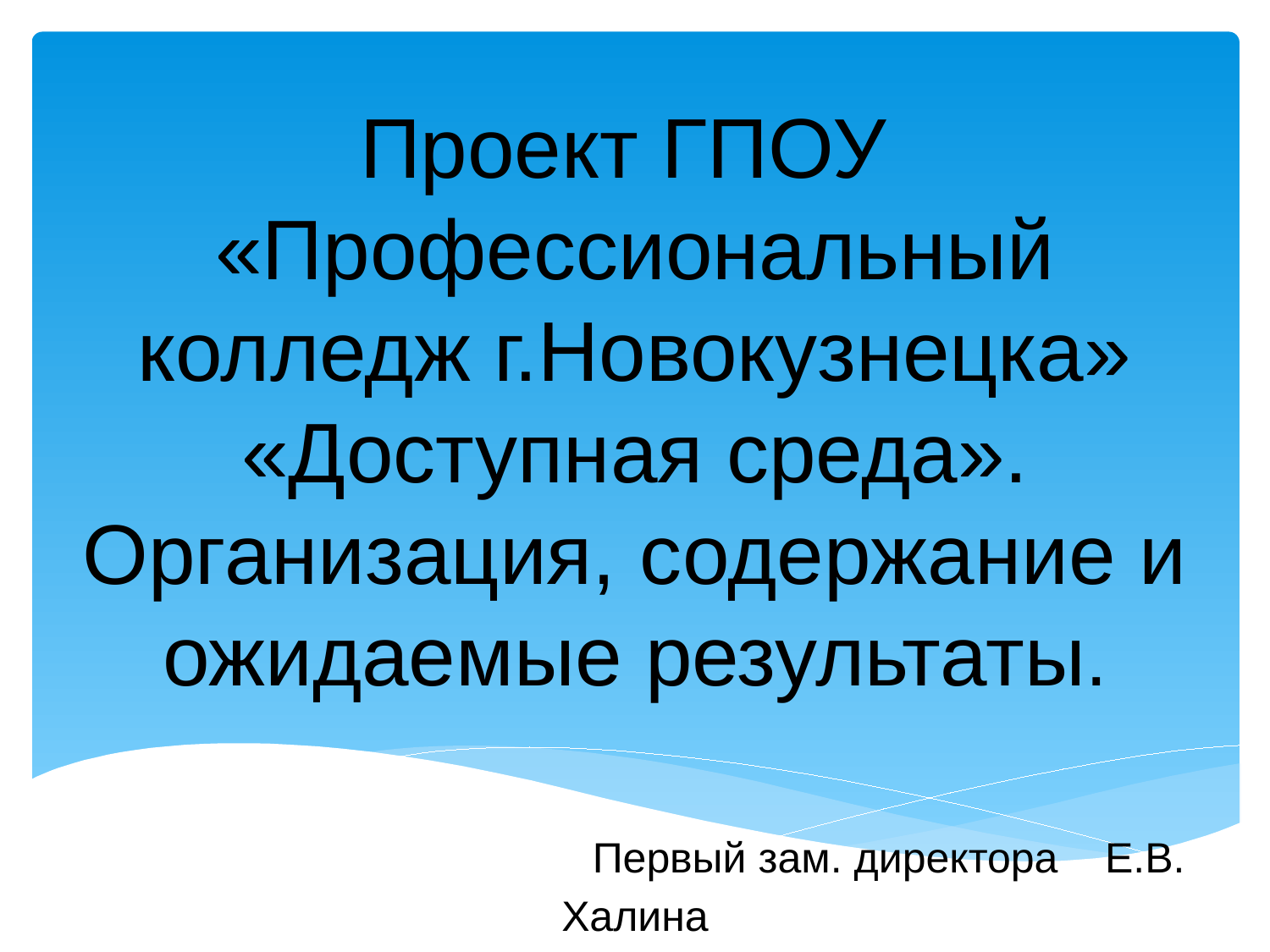

# Проект ГПОУ «Профессиональный колледж г.Новокузнецка» «Доступная среда». Организация, содержание и ожидаемые результаты. Первый зам. директора    Е.В. Халина